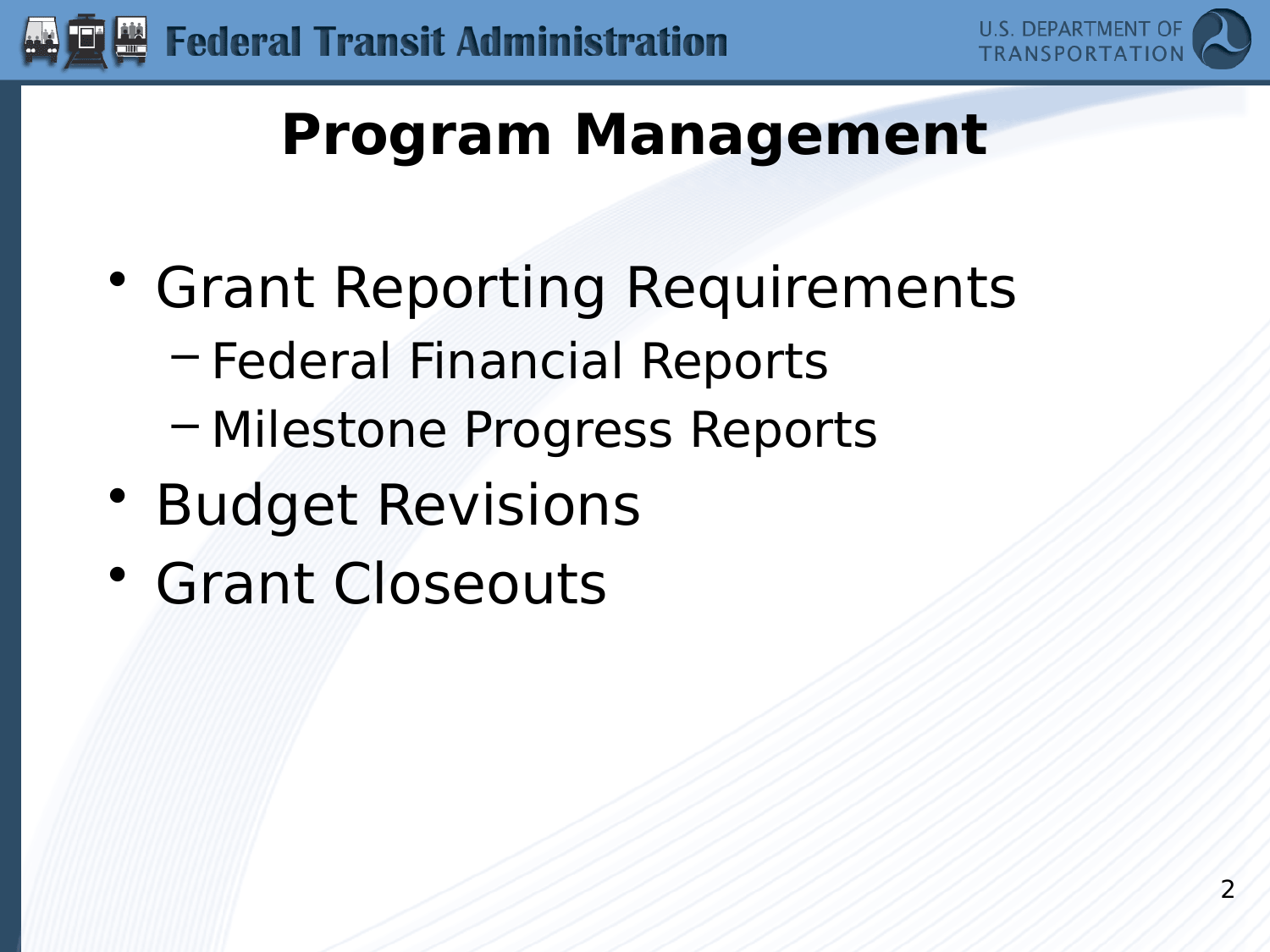

# Program Management
Grant Reporting Requirements
Federal Financial Reports
Milestone Progress Reports
Budget Revisions
Grant Closeouts
2